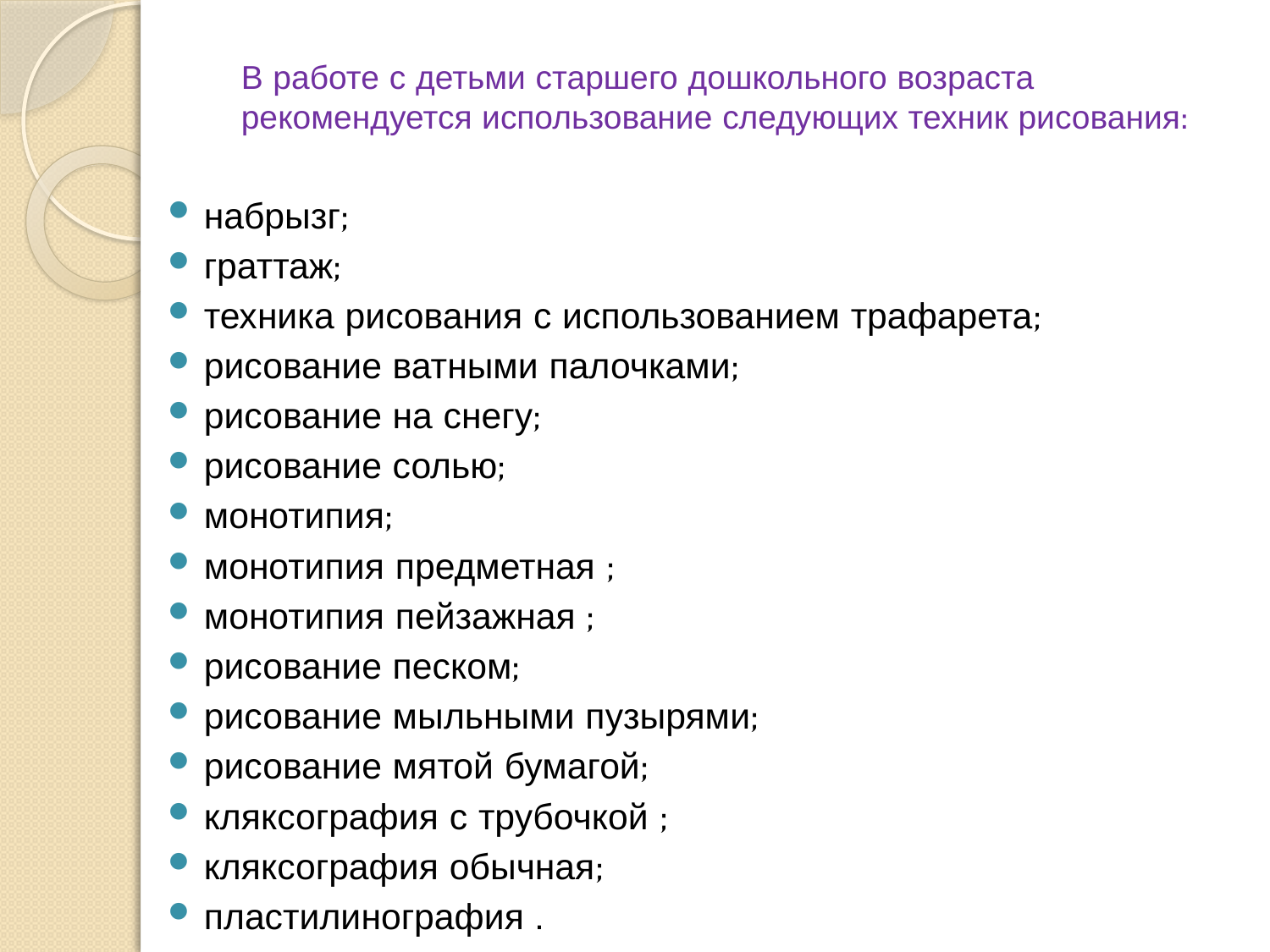

# В работе с детьми старшего дошкольного возраста рекомендуется использование следующих техник рисования:
набрызг;
граттаж;
техника рисования с использованием трафарета;
рисование ватными палочками;
рисование на снегу;
рисование солью;
монотипия;
монотипия предметная ;
монотипия пейзажная ;
рисование песком;
рисование мыльными пузырями;
рисование мятой бумагой;
кляксография с трубочкой ;
кляксография обычная;
пластилинография .